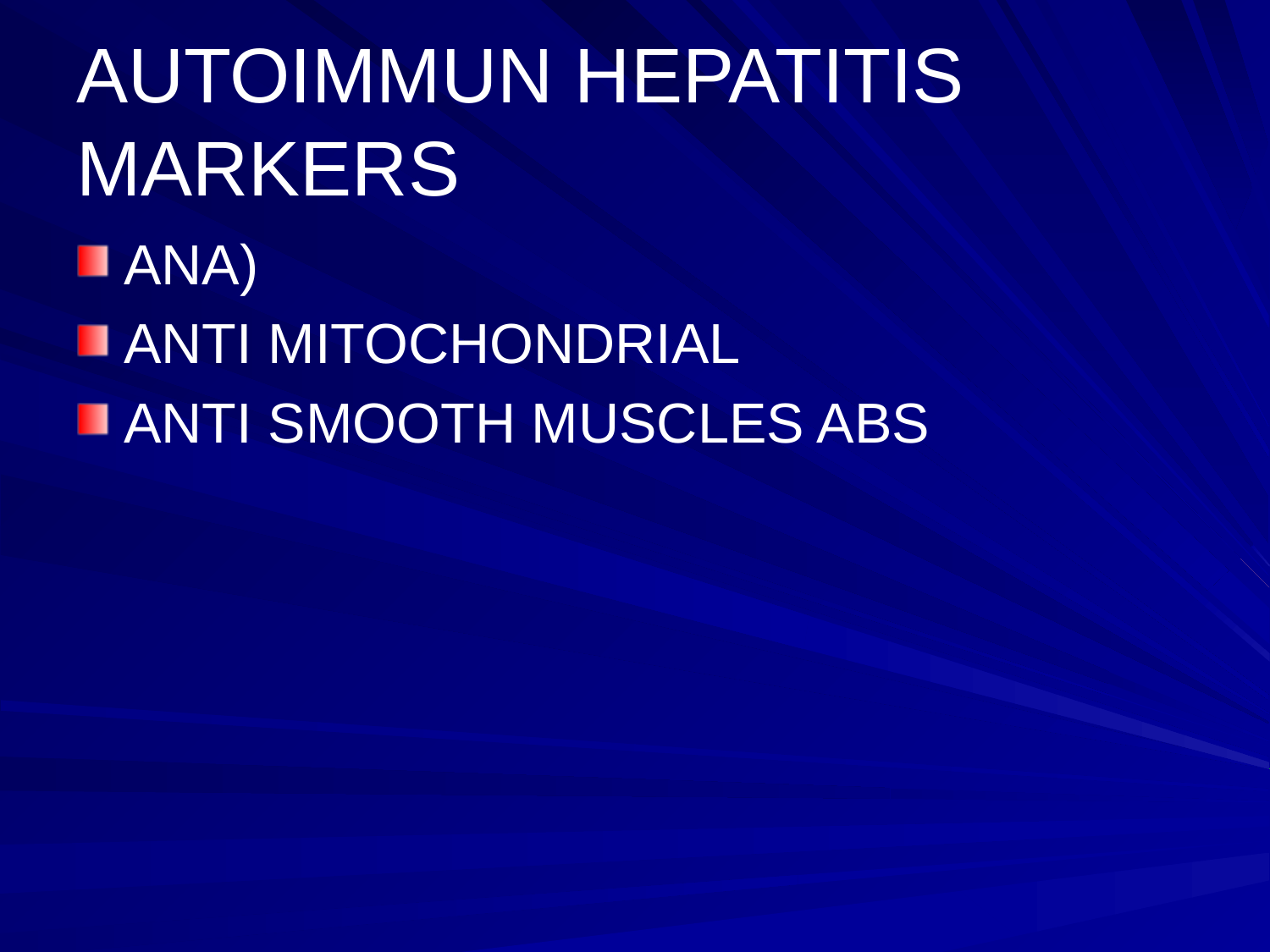

# AUTOIMMUN HEPATITIS MARKERS
ANA)
ANTI MITOCHONDRIAL
ANTI SMOOTH MUSCLES ABS